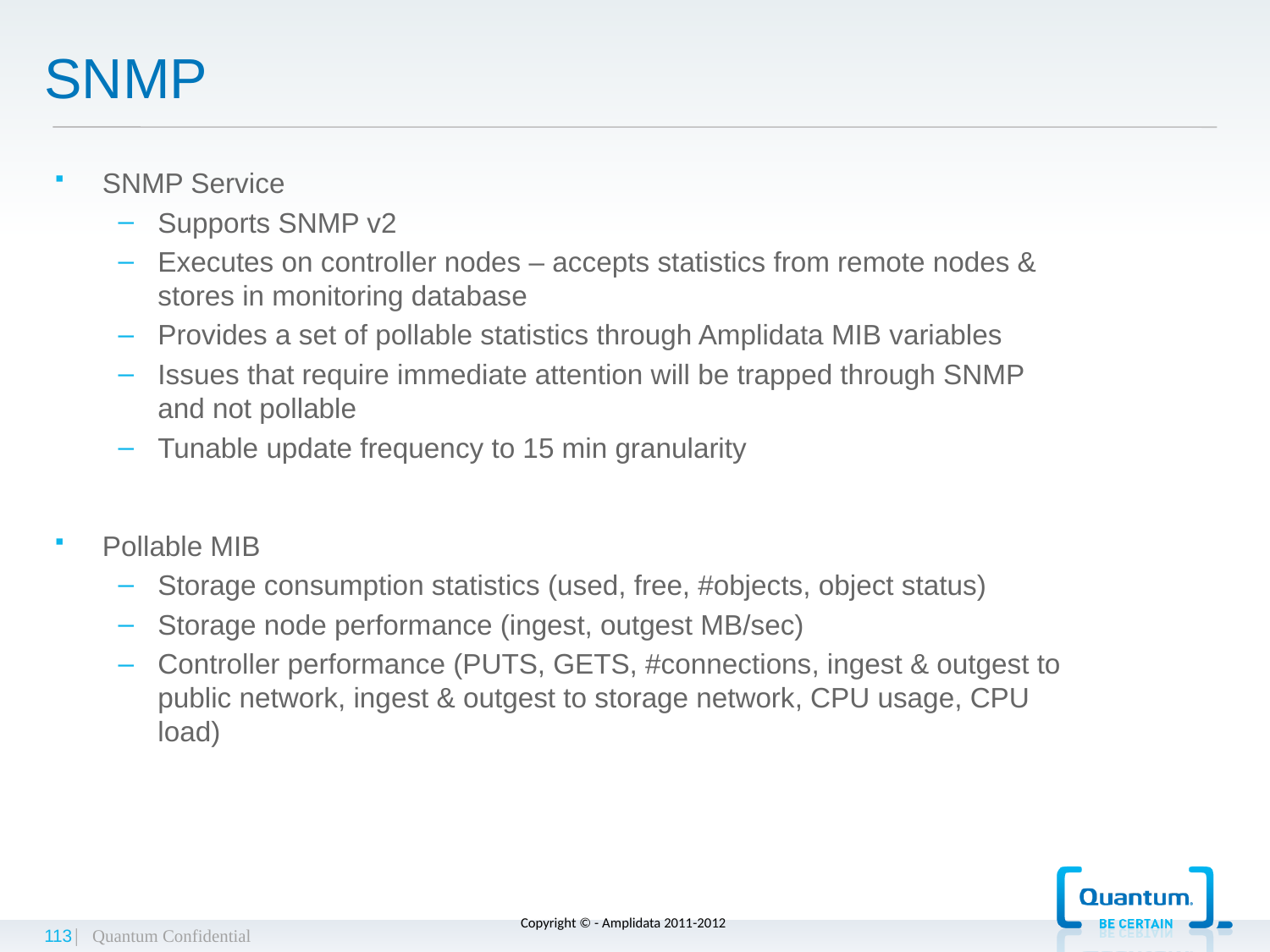

# SNMP
SNMP Service
Supports SNMP v2
Executes on controller nodes – accepts statistics from remote nodes & stores in monitoring database
Provides a set of pollable statistics through Amplidata MIB variables
Issues that require immediate attention will be trapped through SNMP and not pollable
Tunable update frequency to 15 min granularity

Pollable MIB
Storage consumption statistics (used, free, #objects, object status)
Storage node performance (ingest, outgest MB/sec)
Controller performance (PUTS, GETS, #connections, ingest & outgest to public network, ingest & outgest to storage network, CPU usage, CPU load)
Copyright © - Amplidata 2011-2012
113